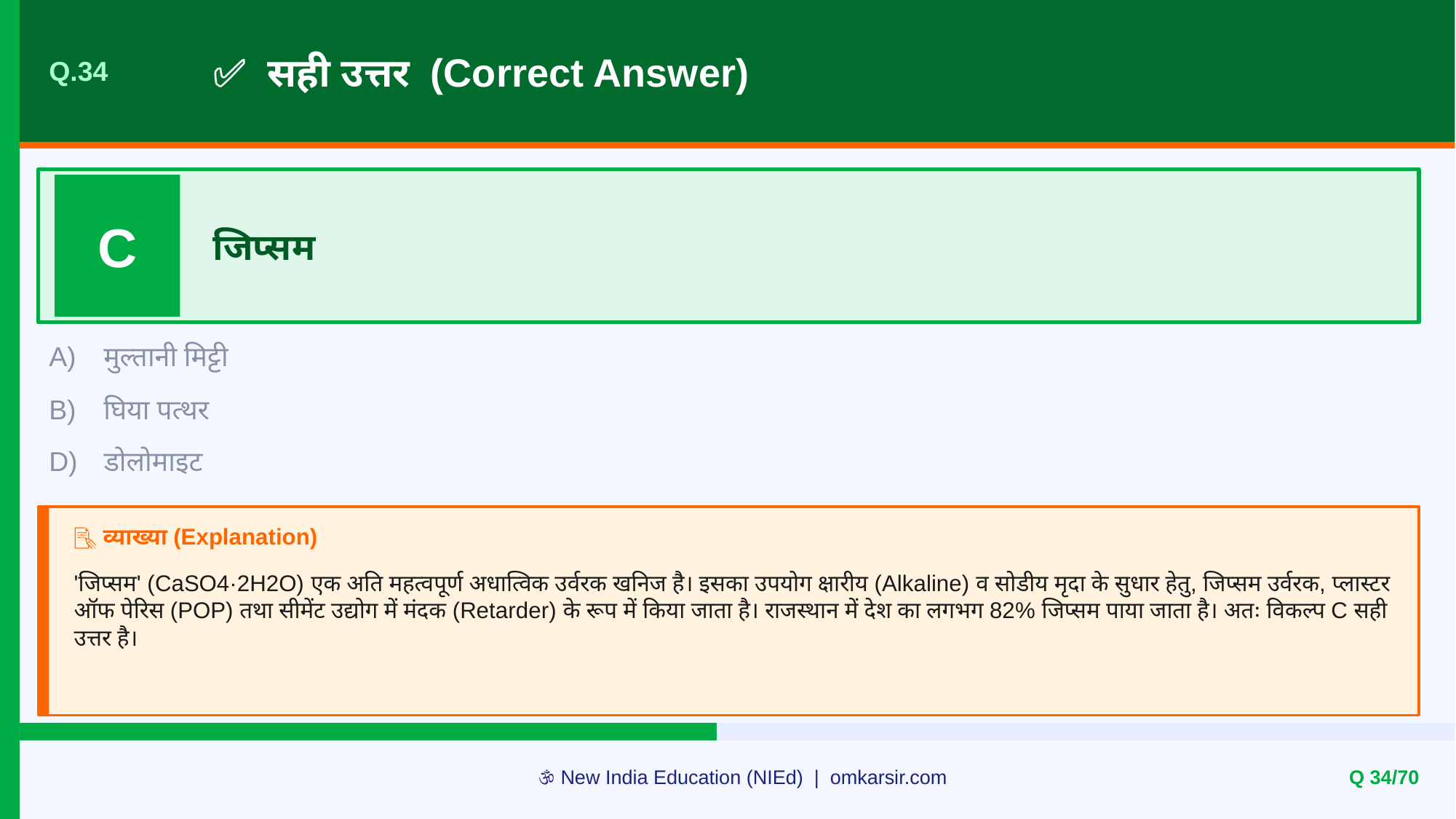

✅  सही उत्तर  (Correct Answer)
Q.34

C
जिप्सम
A)
मुल्तानी मिट्टी
B)
घिया पत्थर
D)
डोलोमाइट

📝 व्याख्या (Explanation)
'जिप्सम' (CaSO4·2H2O) एक अति महत्वपूर्ण अधात्विक उर्वरक खनिज है। इसका उपयोग क्षारीय (Alkaline) व सोडीय मृदा के सुधार हेतु, जिप्सम उर्वरक, प्लास्टर ऑफ पेरिस (POP) तथा सीमेंट उद्योग में मंदक (Retarder) के रूप में किया जाता है। राजस्थान में देश का लगभग 82% जिप्सम पाया जाता है। अतः विकल्प C सही उत्तर है।

🕉️ New India Education (NIEd)  |  omkarsir.com
Q 34/70